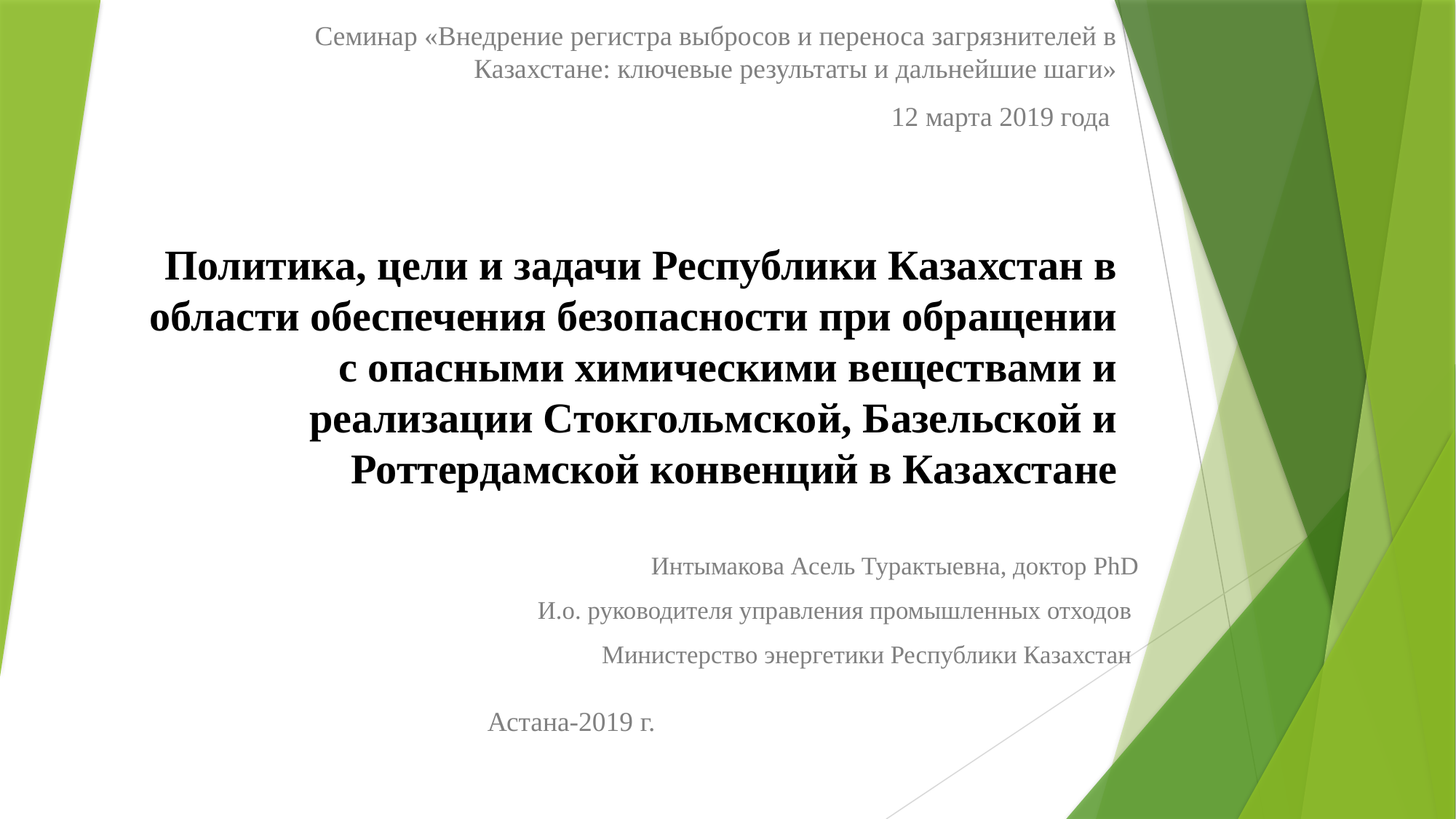

Семинар «Внедрение регистра выбросов и переноса загрязнителей в Казахстане: ключевые результаты и дальнейшие шаги»
12 марта 2019 года

# Политика, цели и задачи Республики Казахстан в области обеспечения безопасности при обращении с опасными химическими веществами и реализации Стокгольмской, Базельской и Роттердамской конвенций в Казахстане
Интымакова Асель Турактыевна, доктор PhD
И.о. руководителя управления промышленных отходов
Министерство энергетики Республики Казахстан
Астана-2019 г.